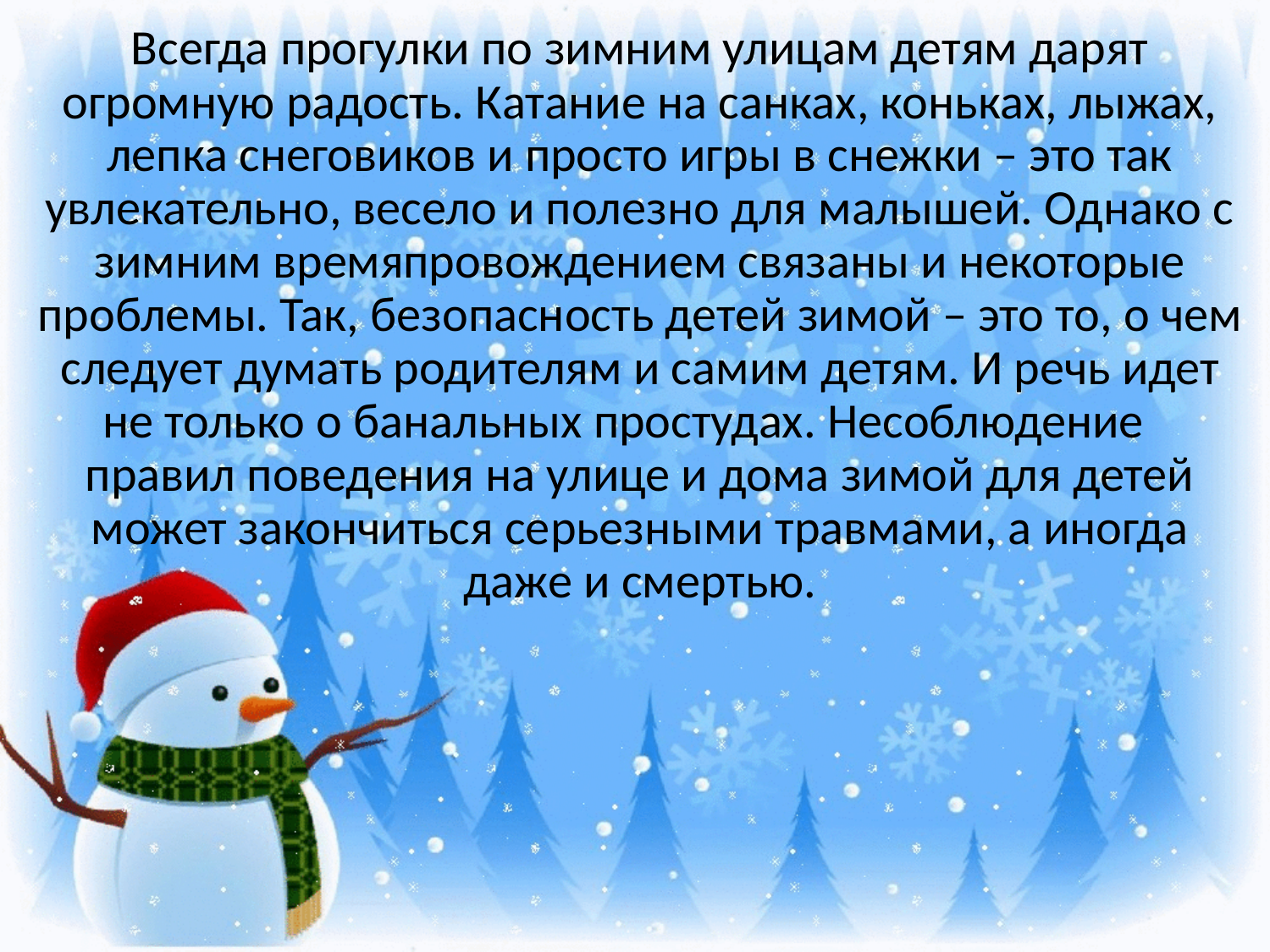

Всегда прогулки по зимним улицам детям дарят огромную радость. Катание на санках, коньках, лыжах, лепка снеговиков и просто игры в снежки – это так увлекательно, весело и полезно для малышей. Однако с зимним времяпровождением связаны и некоторые проблемы. Так, безопасность детей зимой – это то, о чем следует думать родителям и самим детям. И речь идет не только о банальных простудах. Несоблюдение    правил поведения на улице и дома зимой для детей может закончиться серьезными травмами, а иногда даже и смертью.